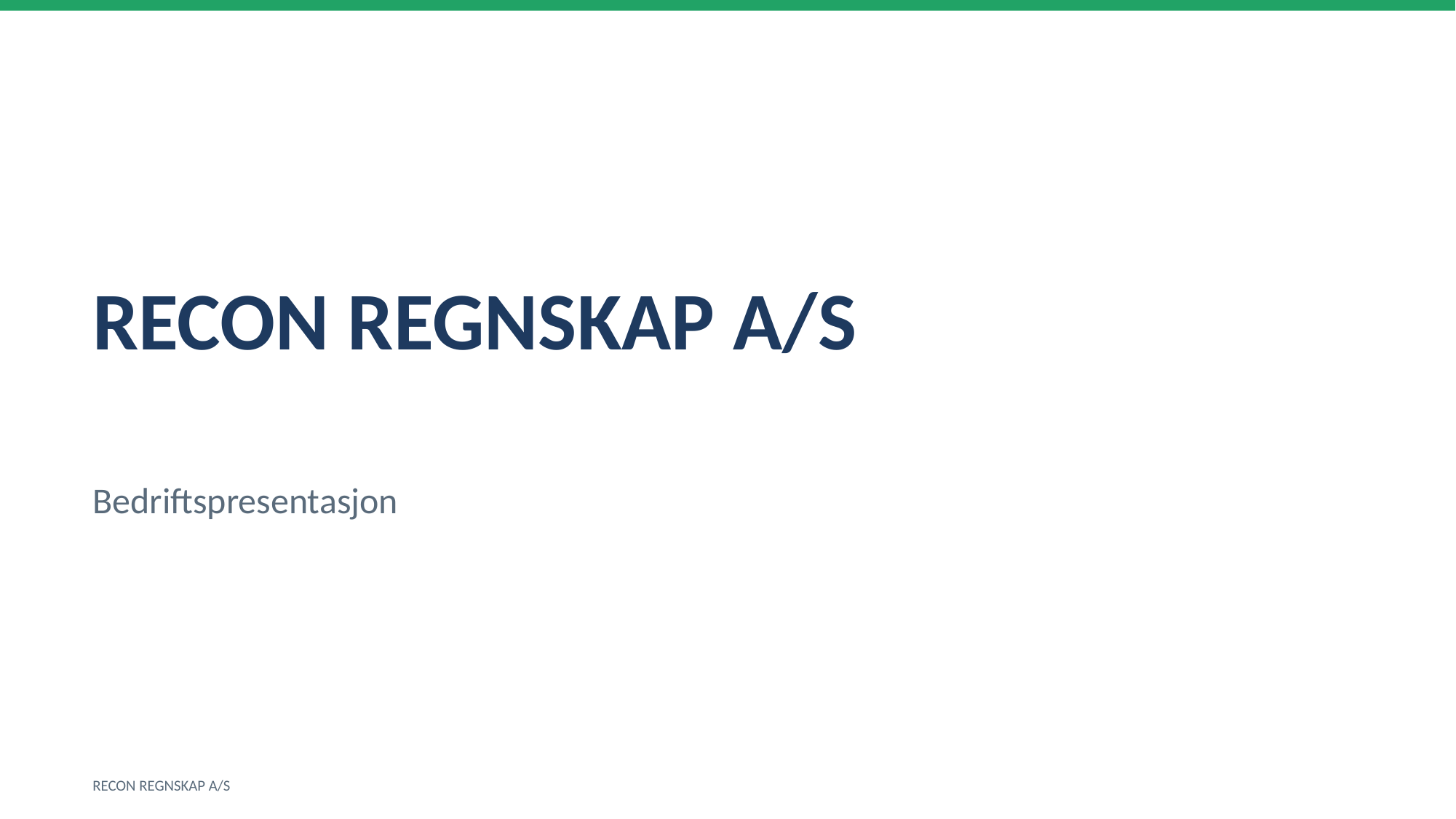

RECON REGNSKAP A/S
Bedriftspresentasjon
RECON REGNSKAP A/S